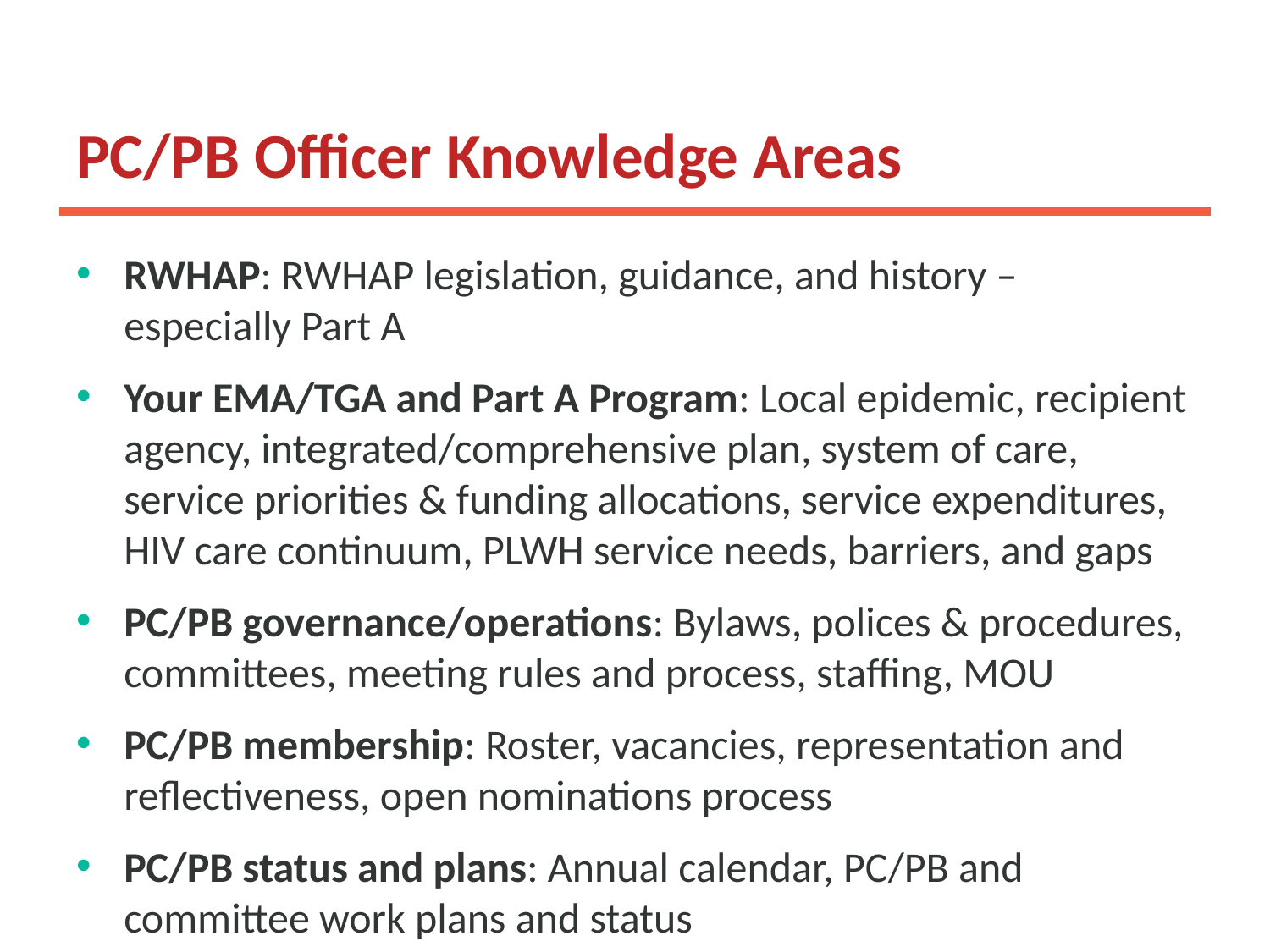

# PC/PB Officer Knowledge Areas
RWHAP: RWHAP legislation, guidance, and history – especially Part A
Your EMA/TGA and Part A Program: Local epidemic, recipient agency, integrated/comprehensive plan, system of care, service priorities & funding allocations, service expenditures, HIV care continuum, PLWH service needs, barriers, and gaps
PC/PB governance/operations: Bylaws, polices & procedures, committees, meeting rules and process, staffing, MOU
PC/PB membership: Roster, vacancies, representation and reflectiveness, open nominations process
PC/PB status and plans: Annual calendar, PC/PB and committee work plans and status